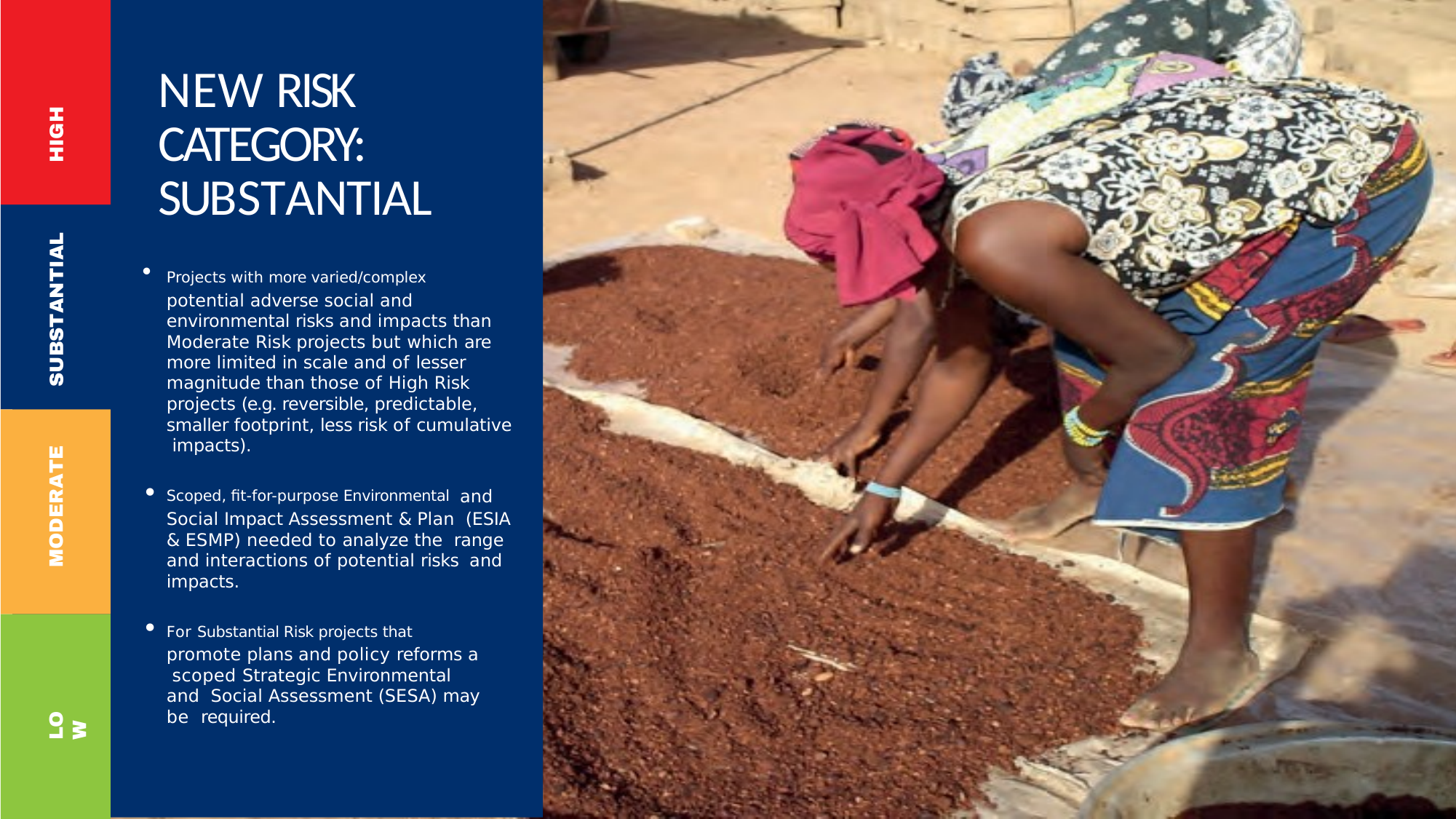

# NEW RISK  CATEGORY:  SUBSTANTIAL
HIGH
SUBSTANTIAL
Projects with more varied/complex  potential adverse social and  environmental risks and impacts than  Moderate Risk projects but which are  more limited in scale and of lesser  magnitude than those of High Risk  projects (e.g. reversible, predictable,  smaller footprint, less risk of cumulative  impacts).

Scoped, fit-for-purpose Environmental  and Social Impact Assessment & Plan  (ESIA & ESMP) needed to analyze the  range and interactions of potential risks  and impacts.

For Substantial Risk projects that  promote plans and policy reforms a  scoped Strategic Environmental and  Social Assessment (SESA) may be  required.
MODERATE
LOW